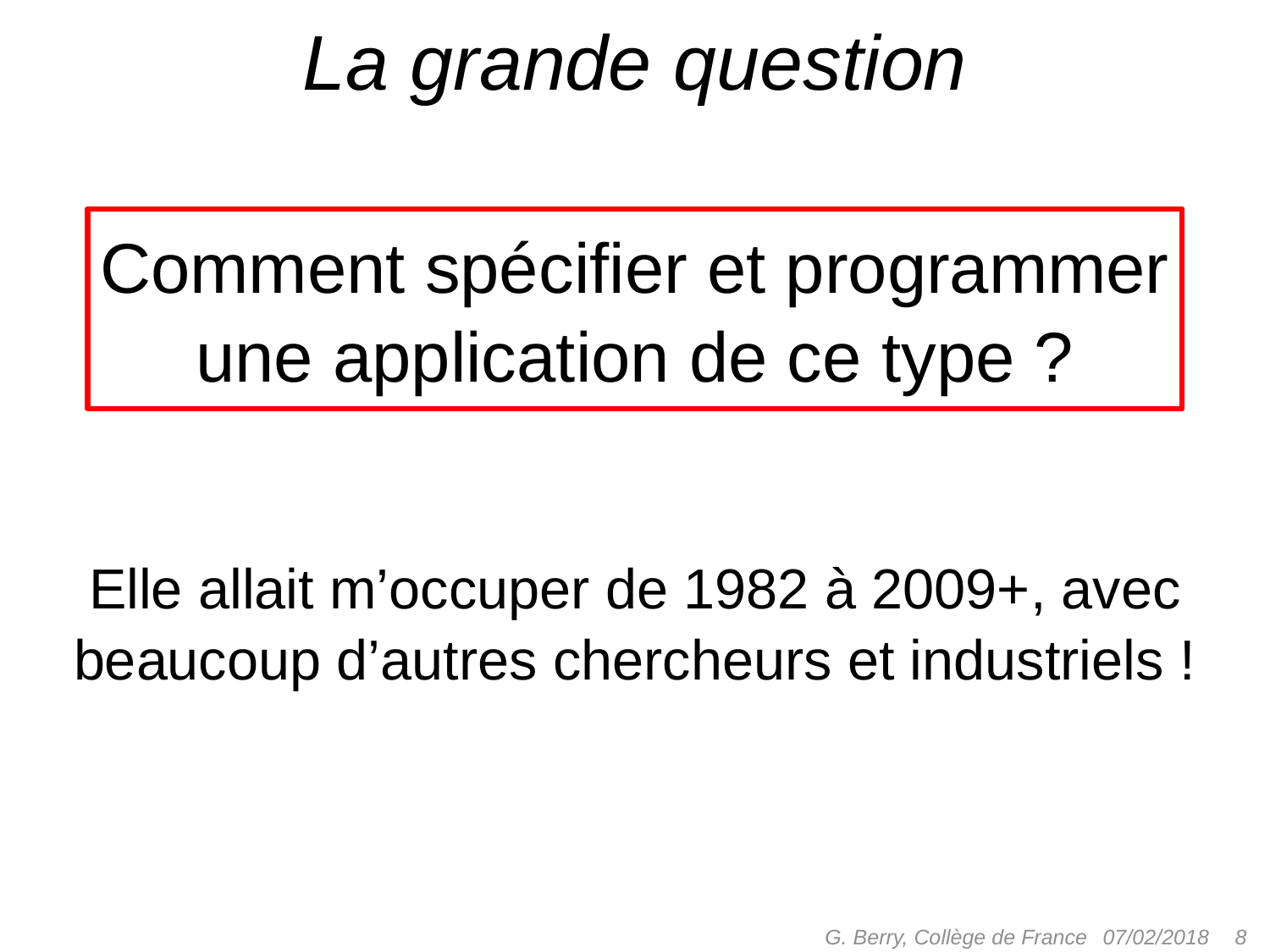

# La grande question
Comment spécifier et programmer
une application de ce type ?
Elle allait m’occuper de 1982 à 2009+, avec beaucoup d’autres chercheurs et industriels !
G. Berry, Collège de France
 8
07/02/2018